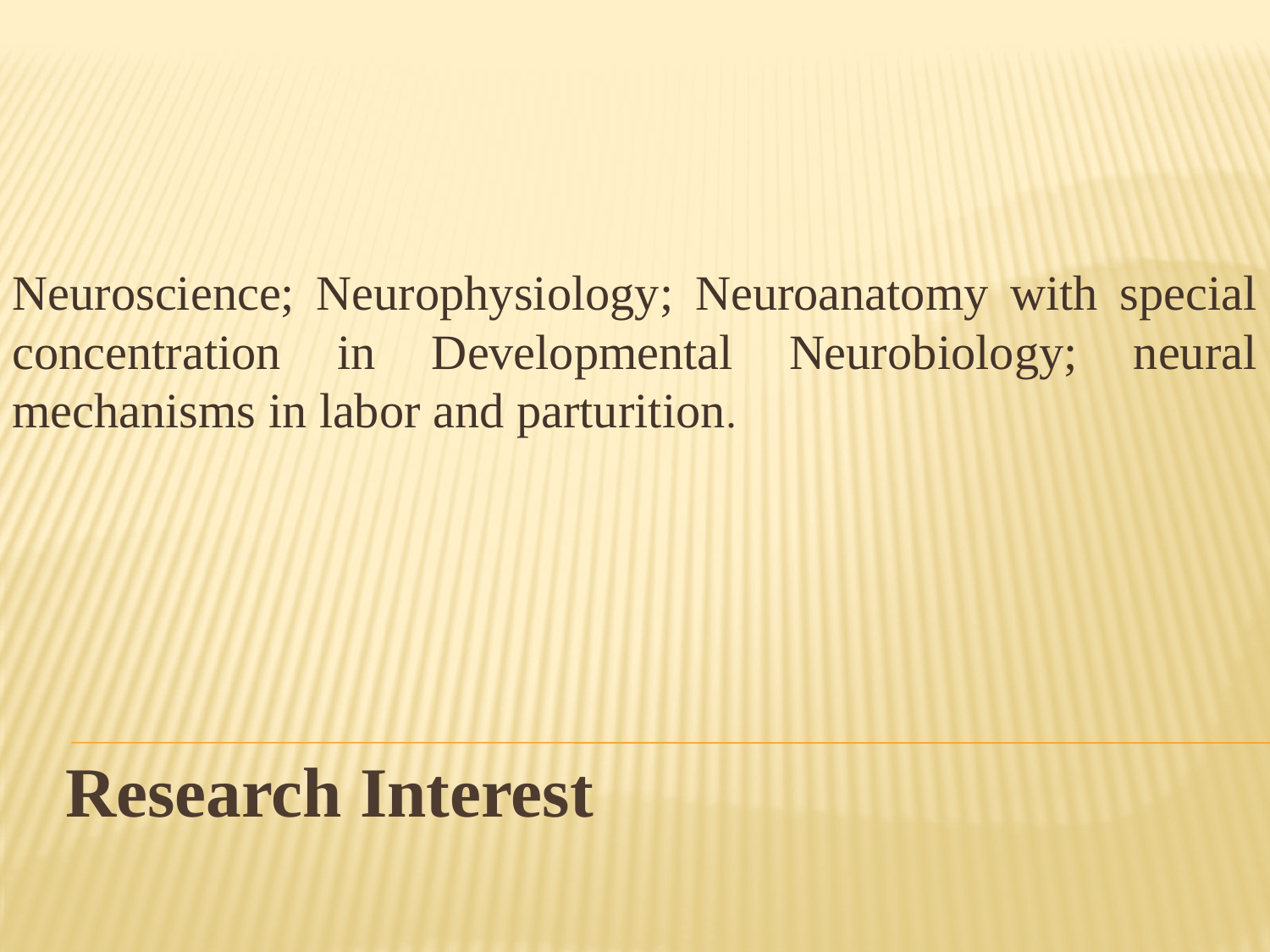

Neuroscience; Neurophysiology; Neuroanatomy with special concentration in Developmental Neurobiology; neural mechanisms in labor and parturition.
# Research Interest